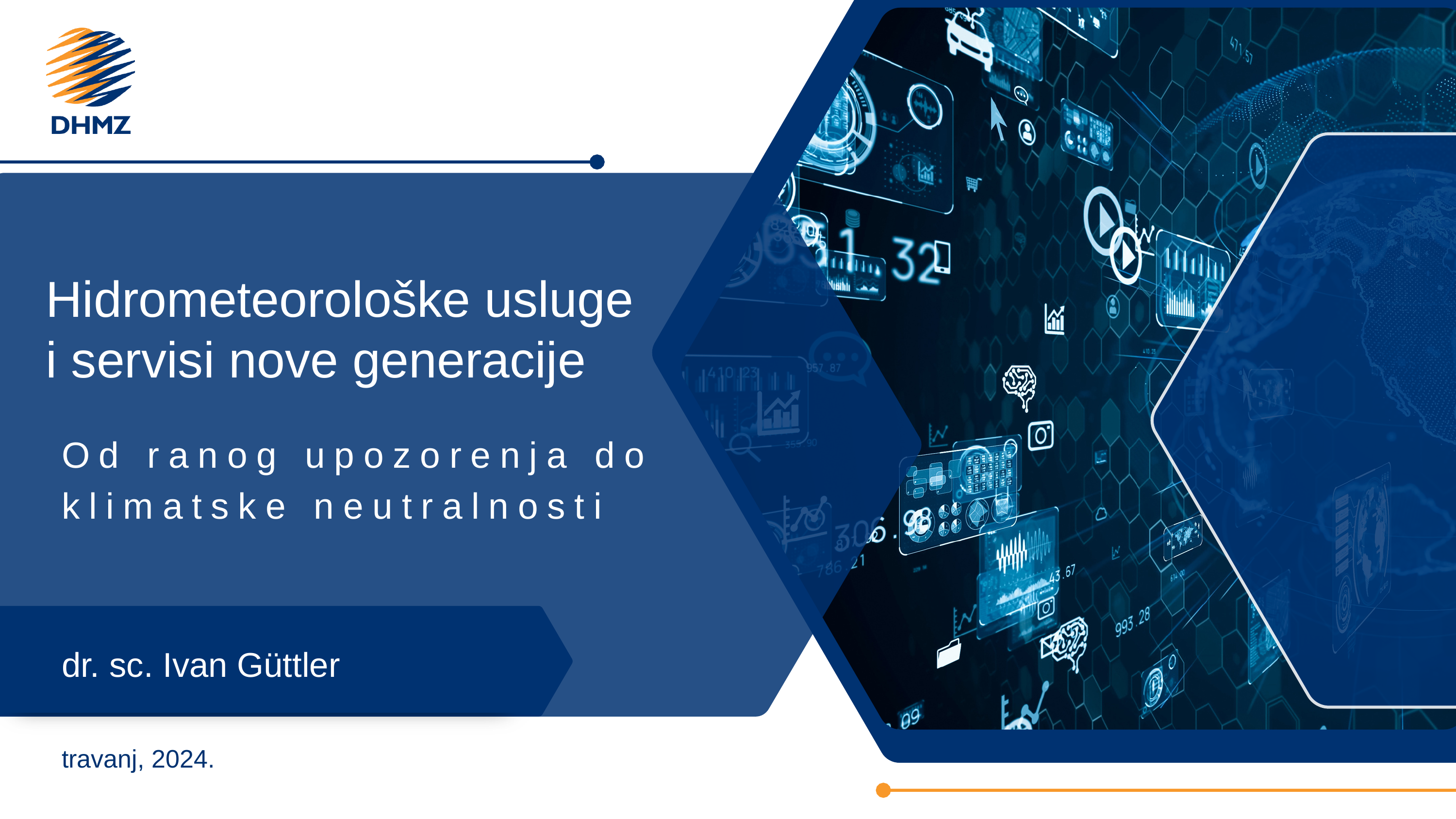

Hidrometeorološke usluge
i servisi nove generacije
Od ranog upozorenja do klimatske neutralnosti

dr. sc. Ivan Güttler

travanj, 2024.